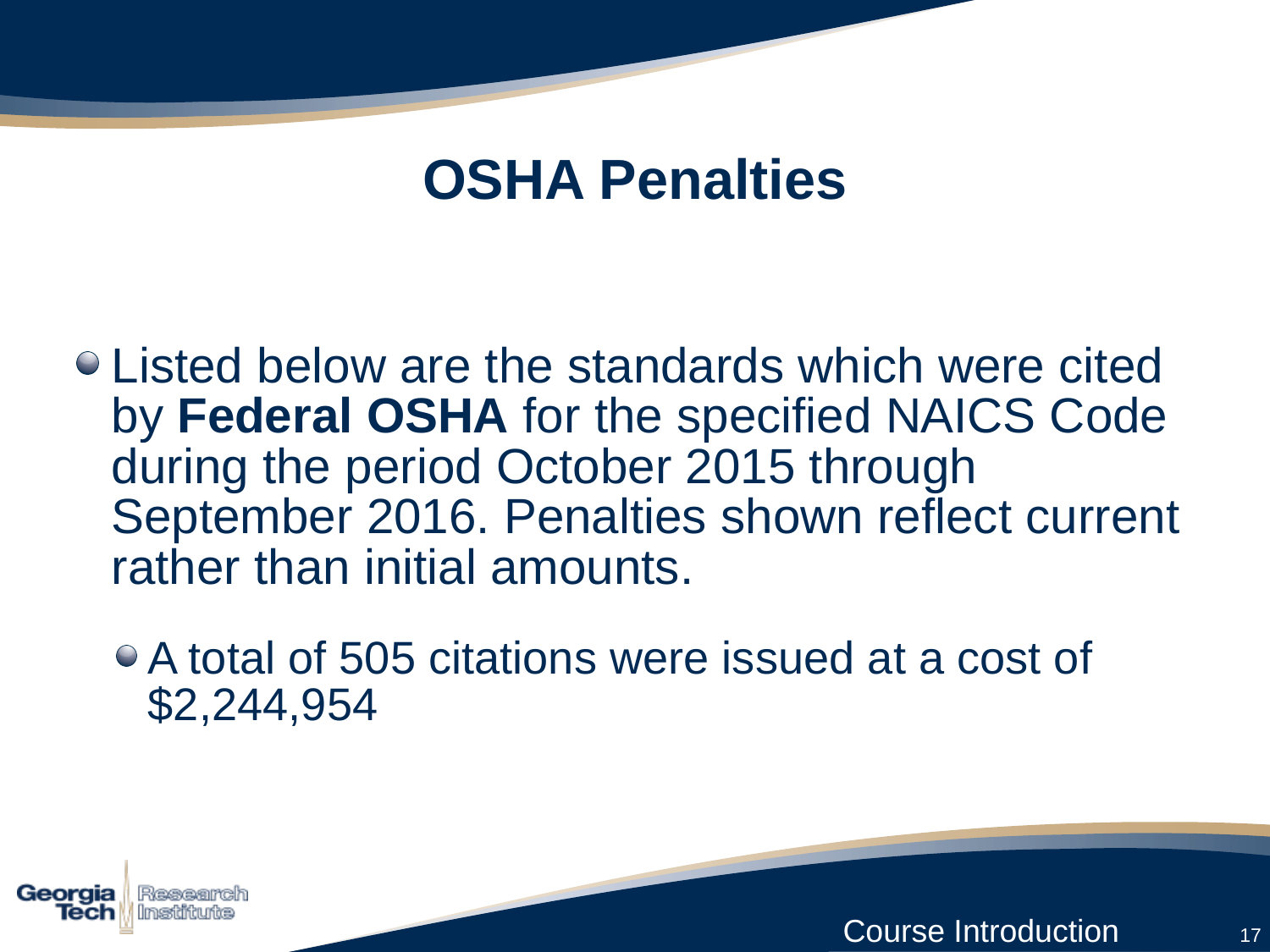

# OSHA Penalties
Listed below are the standards which were cited by Federal OSHA for the specified NAICS Code during the period October 2015 through September 2016. Penalties shown reflect current rather than initial amounts.
A total of 505 citations were issued at a cost of $2,244,954
17